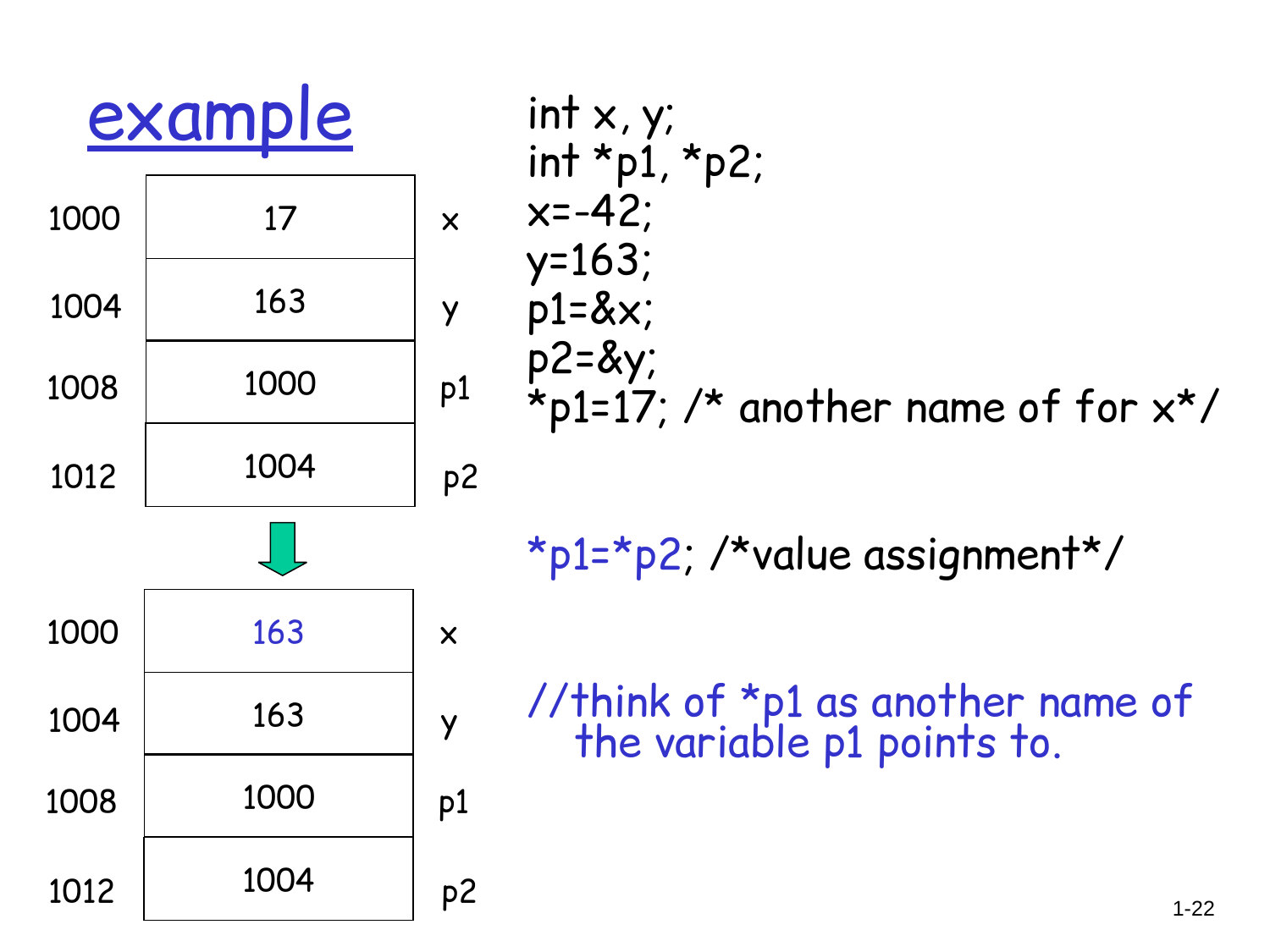

# example
int x, y;
int *p1, *p2;
x=-42;
y=163;
p1=&x;
p2=&y;
*p1=17; /* another name of for x*/

*p1=*p2; /*value assignment*/

//think of *p1 as another name of the variable p1 points to.
17
1000
x
163
1004
y
1000
1008
p1
1004
1012
p2

163
1000
x
163
1004
y
1000
1008
p1
1004
1012
p2
1-22